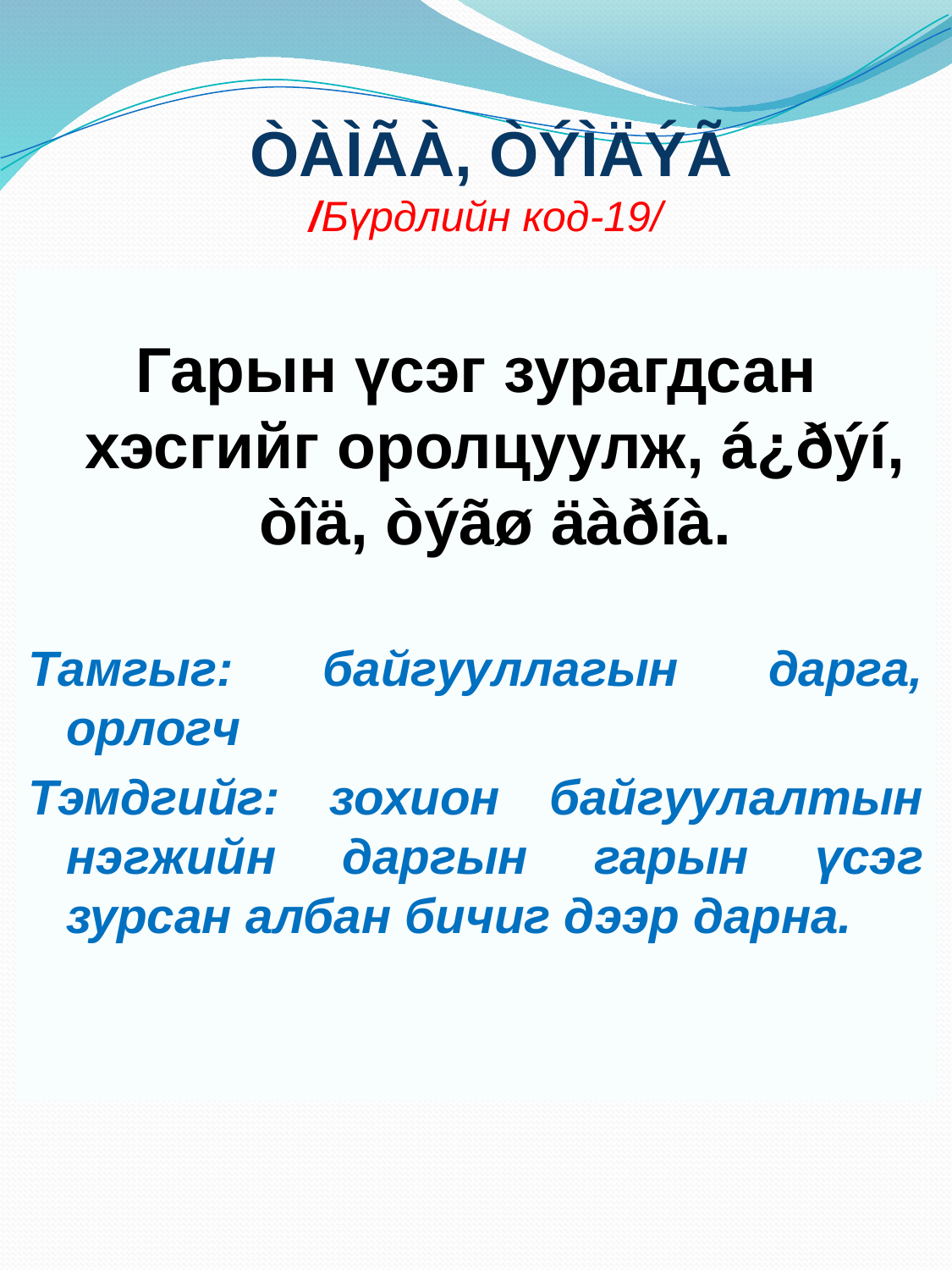

# ÒÀÌÃÀ, ÒÝÌÄÝÃ /Бүрдлийн код-19/

Гарын үсэг зурагдсан хэсгийг оролцуулж, á¿ðýí, òîä, òýãø äàðíà.

Тамгыг: байгууллагын дарга, орлогч
Тэмдгийг: зохион байгуулалтын нэгжийн даргын гарын үсэг зурсан албан бичиг дээр дарна.